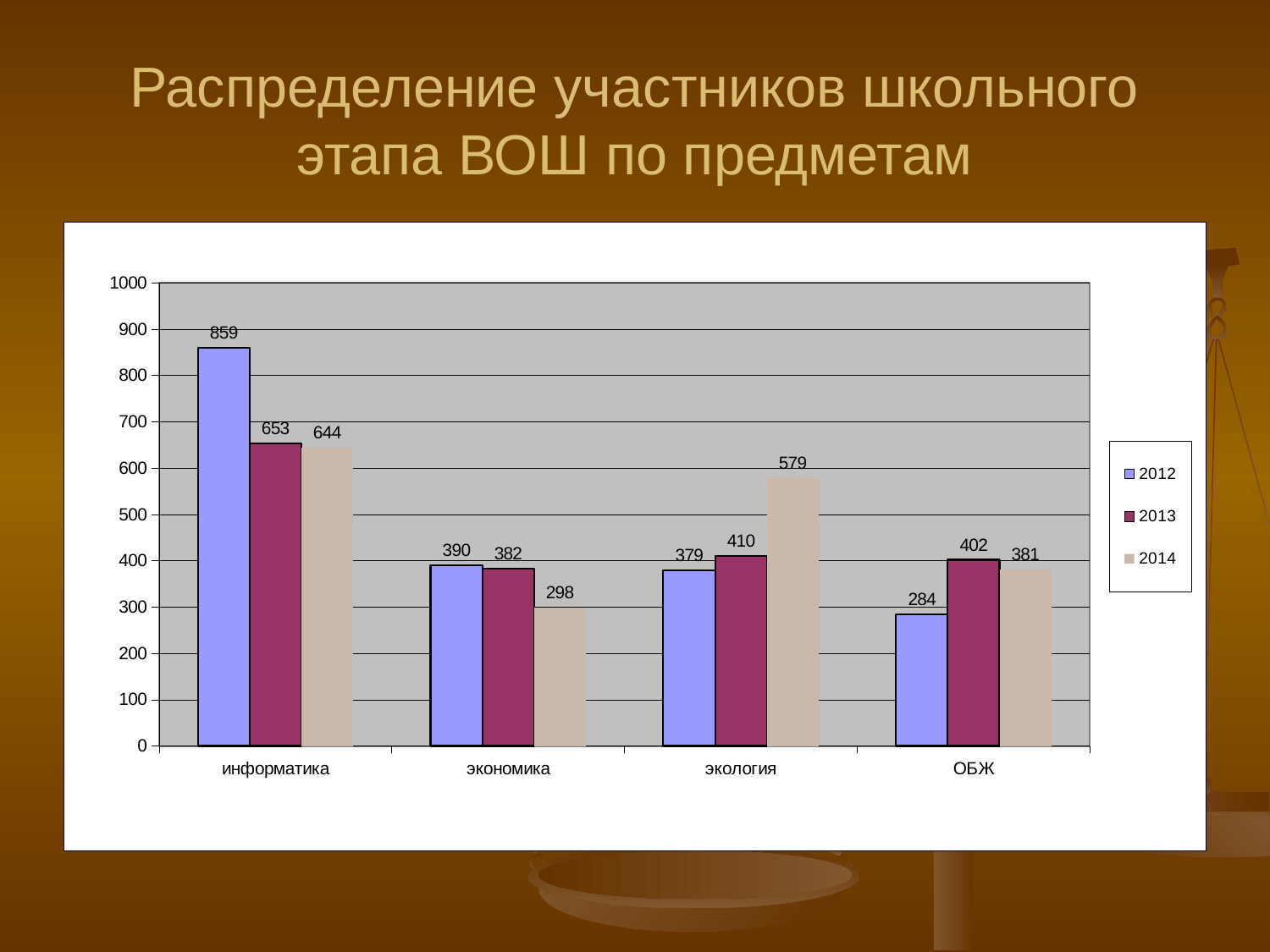

# Распределение участников школьного этапа ВОШ по предметам

### Chart

| Category | 2012 | 2013 | 2014 |
|---|---|---|---|
| информатика | 859.0 | 653.0 | 644.0 |
| экономика | 390.0 | 382.0 | 298.0 |
| экология | 379.0 | 410.0 | 579.0 |
| ОБЖ | 284.0 | 402.0 | 381.0 |